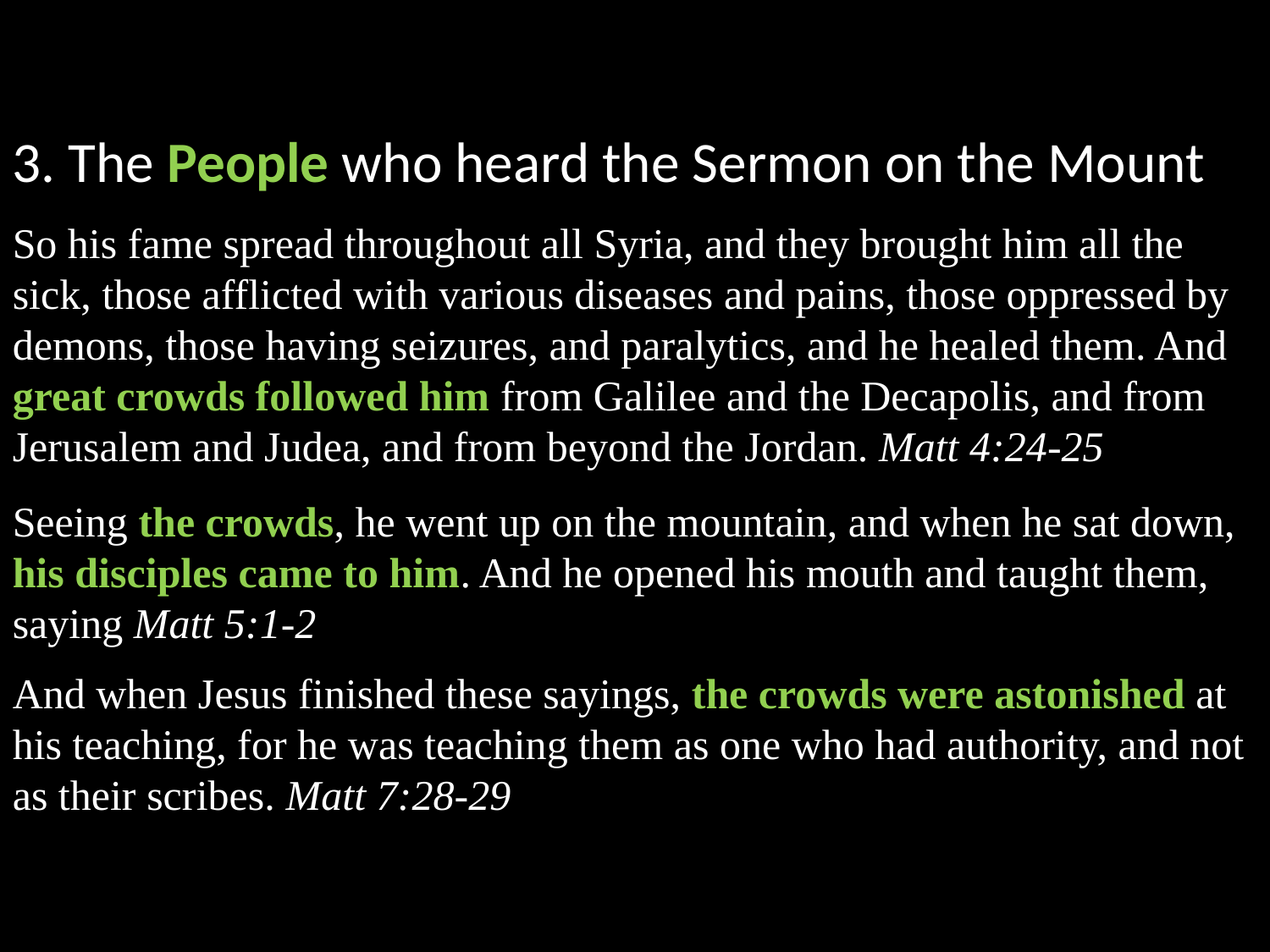

3. The People who heard the Sermon on the Mount
So his fame spread throughout all Syria, and they brought him all the sick, those afflicted with various diseases and pains, those oppressed by demons, those having seizures, and paralytics, and he healed them. And great crowds followed him from Galilee and the Decapolis, and from Jerusalem and Judea, and from beyond the Jordan. Matt 4:24-25
Seeing the crowds, he went up on the mountain, and when he sat down, his disciples came to him. And he opened his mouth and taught them, saying Matt 5:1-2
And when Jesus finished these sayings, the crowds were astonished at his teaching, for he was teaching them as one who had authority, and not as their scribes. Matt 7:28-29